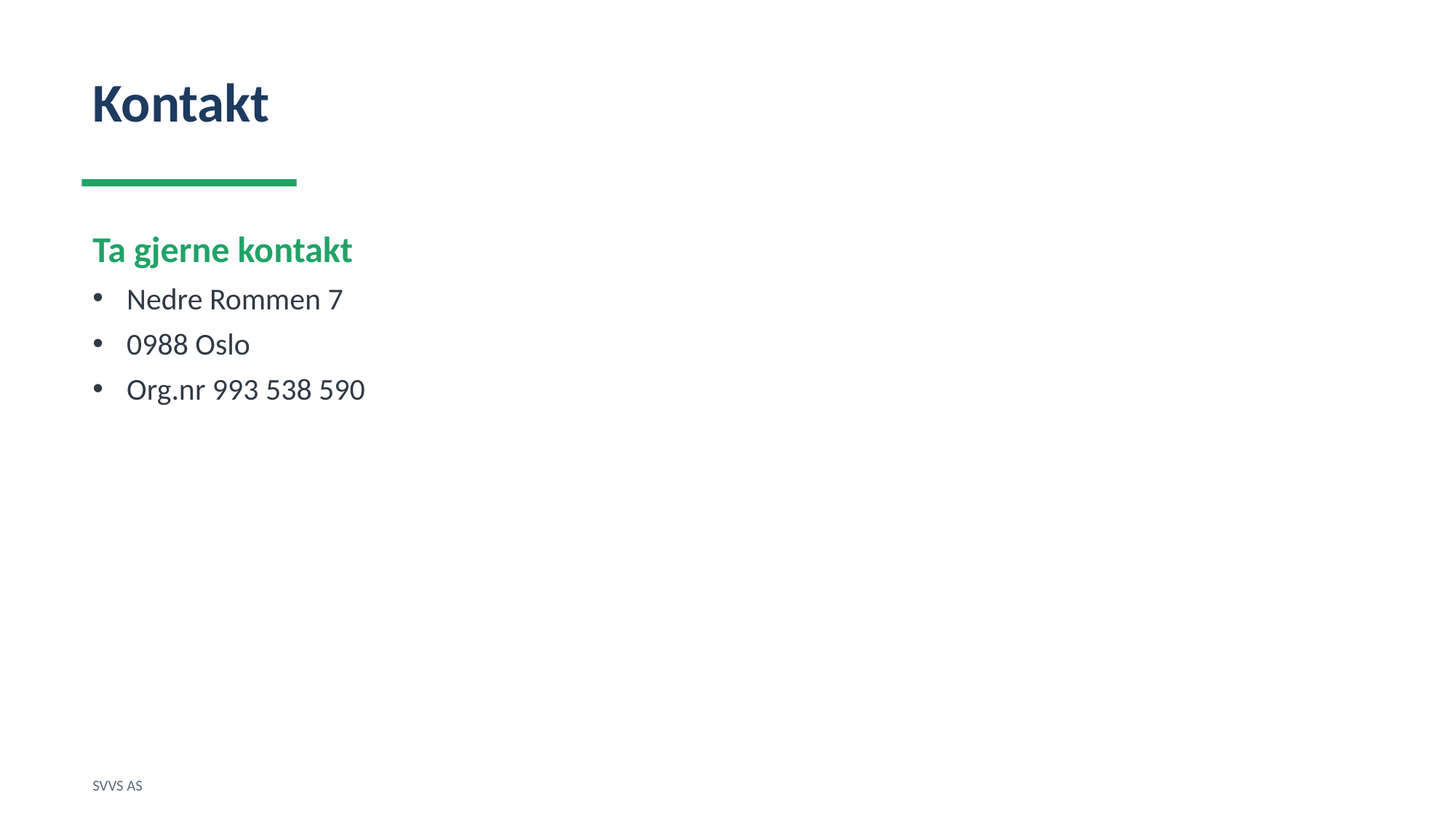

Kontakt

Ta gjerne kontakt
Nedre Rommen 7
0988 Oslo
Org.nr 993 538 590
SVVS AS